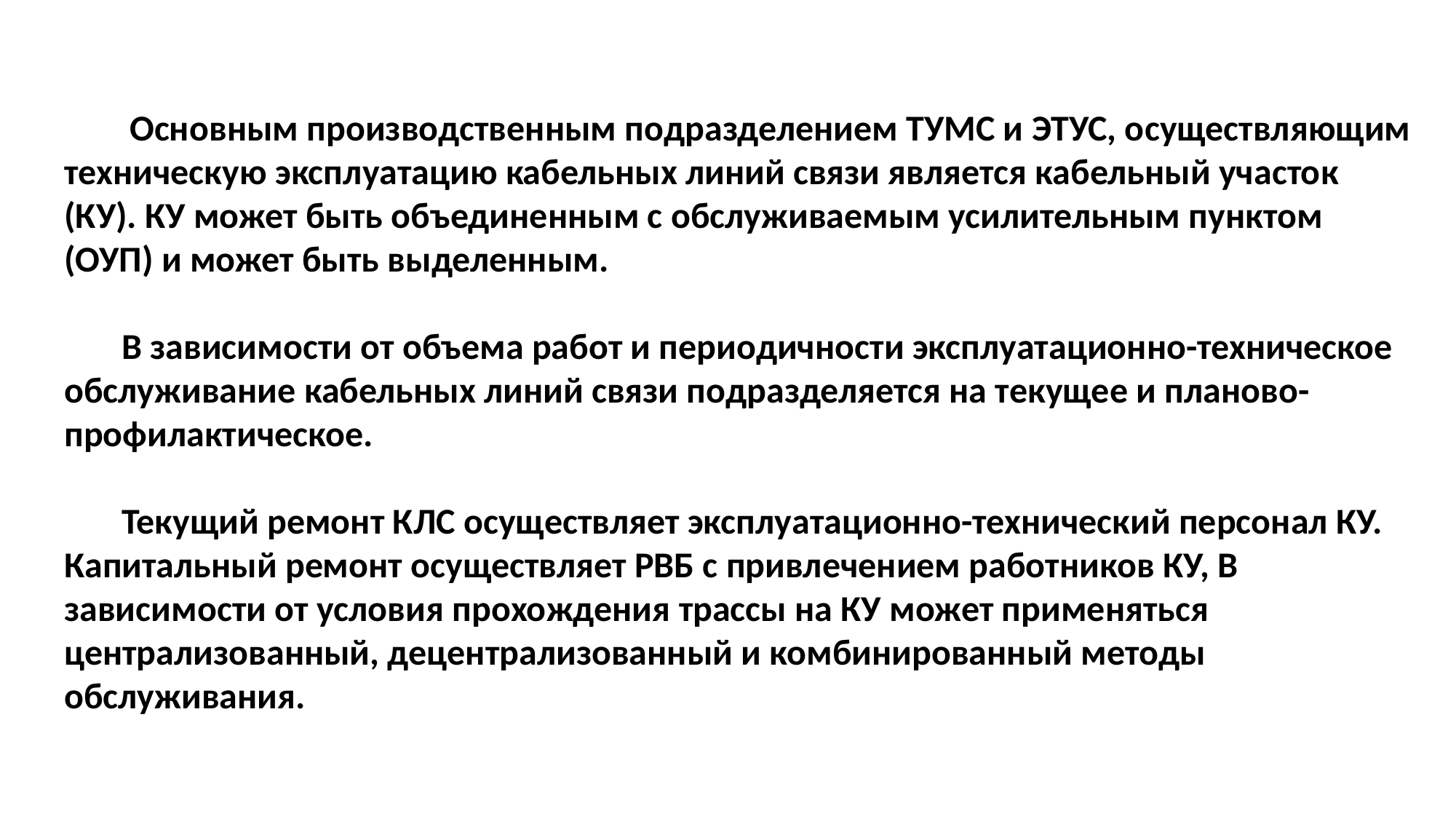

Основным производственным подразделением ТУМС и ЭТУС, осуществляющим техническую эксплуатацию кабельных линий связи является кабельный участок (КУ). КУ может быть объединенным с обслуживаемым усилительным пунктом (ОУП) и может быть выделенным.

       В зависимости от объема работ и периодичности эксплуатационно-техническое обслуживание кабельных линий связи подразделяется на текущее и планово-профилактическое.

       Текущий ремонт КЛС осуществляет эксплуатационно-технический персонал КУ. Капитальный ремонт осуществляет РВБ с привлечением работников КУ, В зависимости от условия прохождения трассы на КУ может применяться централизованный, децентрализованный и комбинированный методы обслуживания.